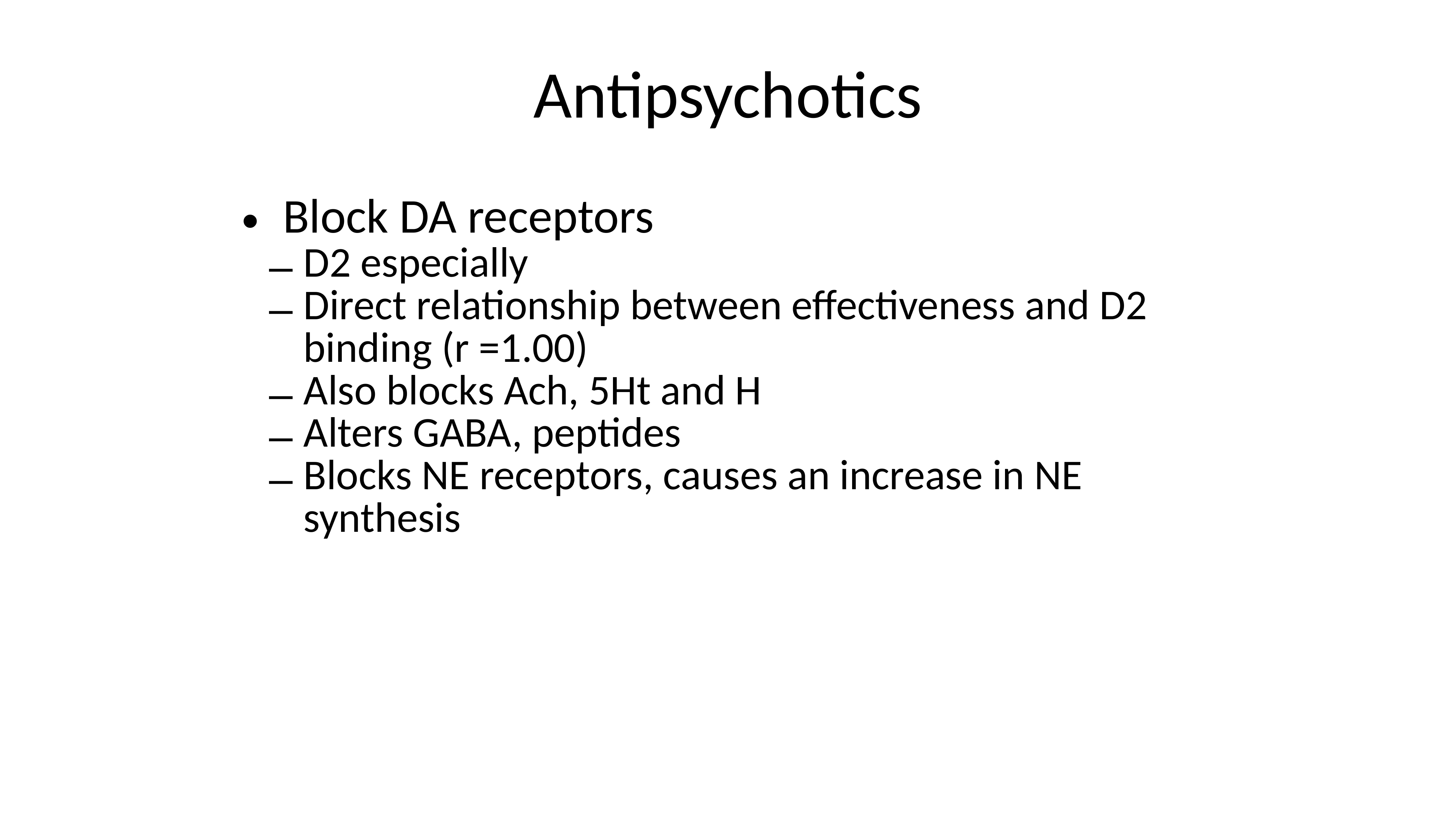

Antipsychotics
Block DA receptors
D2 especially
Direct relationship between effectiveness and D2 binding (r =1.00)
Also blocks Ach, 5Ht and H
Alters GABA, peptides
Blocks NE receptors, causes an increase in NE synthesis